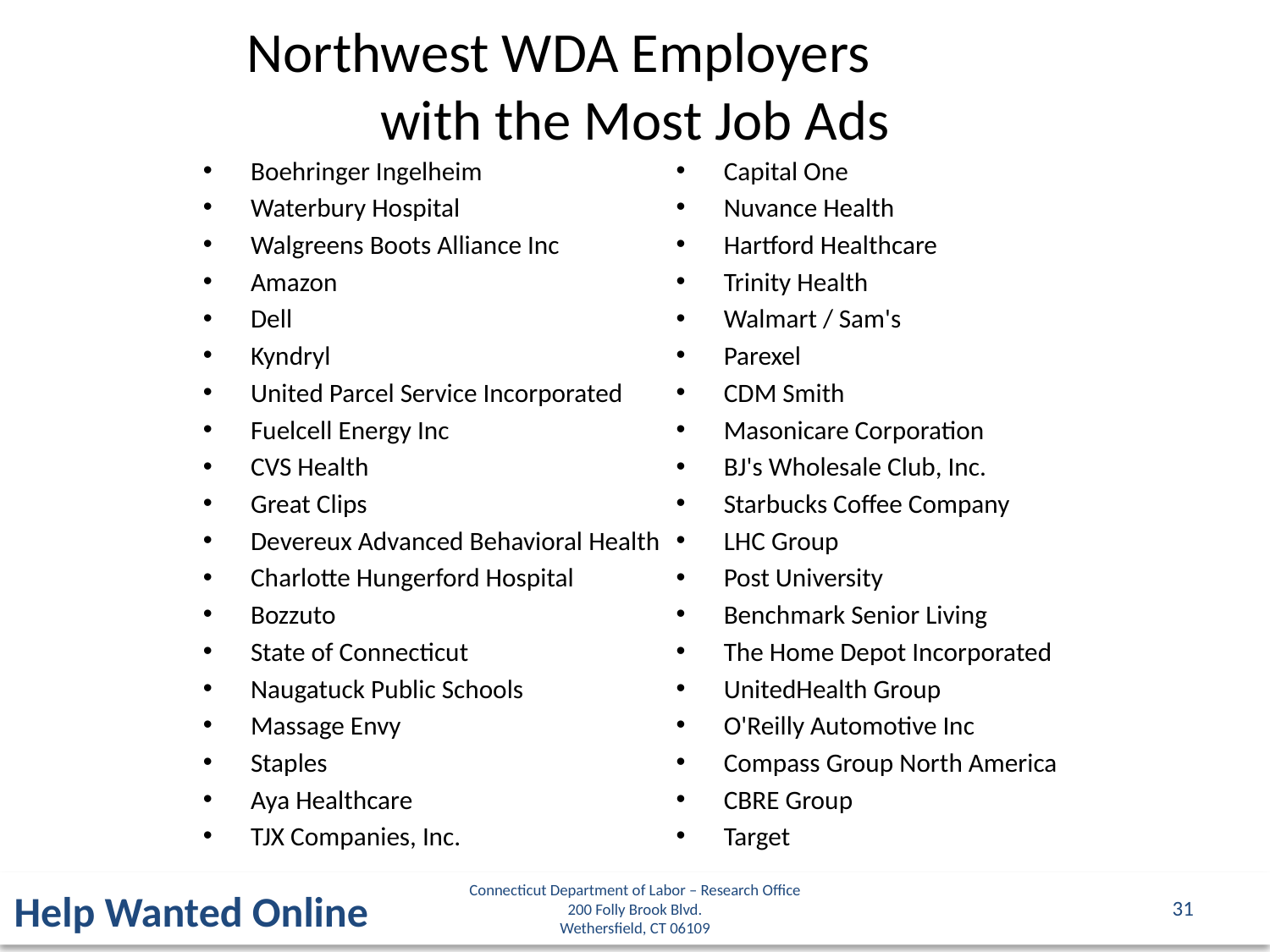

Northwest WDA Employers
with the Most Job Ads
Boehringer Ingelheim
Waterbury Hospital
Walgreens Boots Alliance Inc
Amazon
Dell
Kyndryl
United Parcel Service Incorporated
Fuelcell Energy Inc
CVS Health
Great Clips
Devereux Advanced Behavioral Health
Charlotte Hungerford Hospital
Bozzuto
State of Connecticut
Naugatuck Public Schools
Massage Envy
Staples
Aya Healthcare
TJX Companies, Inc.
Capital One
Nuvance Health
Hartford Healthcare
Trinity Health
Walmart / Sam's
Parexel
CDM Smith
Masonicare Corporation
BJ's Wholesale Club, Inc.
Starbucks Coffee Company
LHC Group
Post University
Benchmark Senior Living
The Home Depot Incorporated
UnitedHealth Group
O'Reilly Automotive Inc
Compass Group North America
CBRE Group
Target

Connecticut Department of Labor – Research Office
200 Folly Brook Blvd.
Wethersfield, CT 06109
Help Wanted Online
31